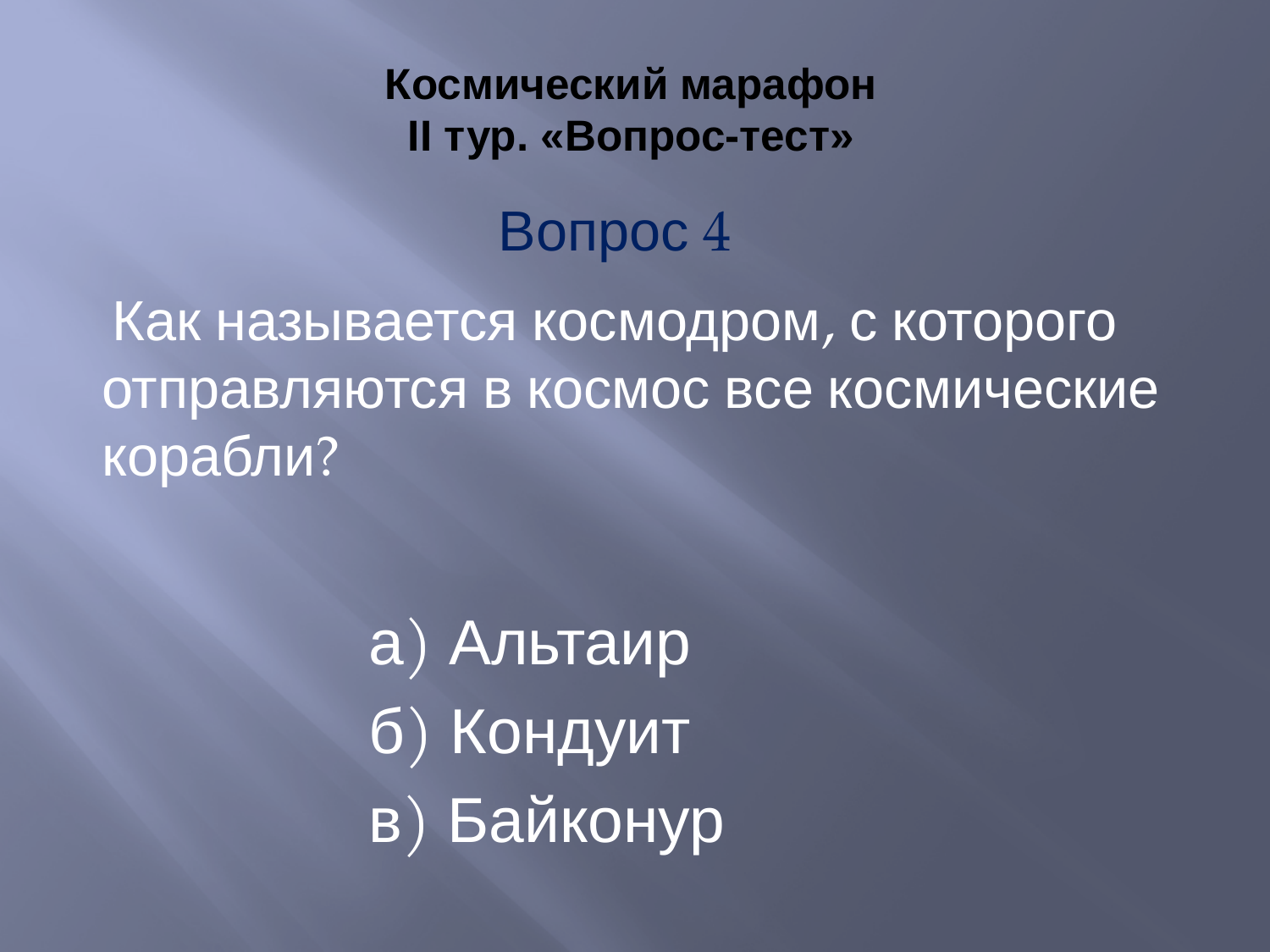

# Космический марафон II тур. «Вопрос-тест»
Вопрос 4
 Как называется космодром, с которого отправляются в космос все космические корабли?

а) Альтаир
б) Кондуит
в) Байконур